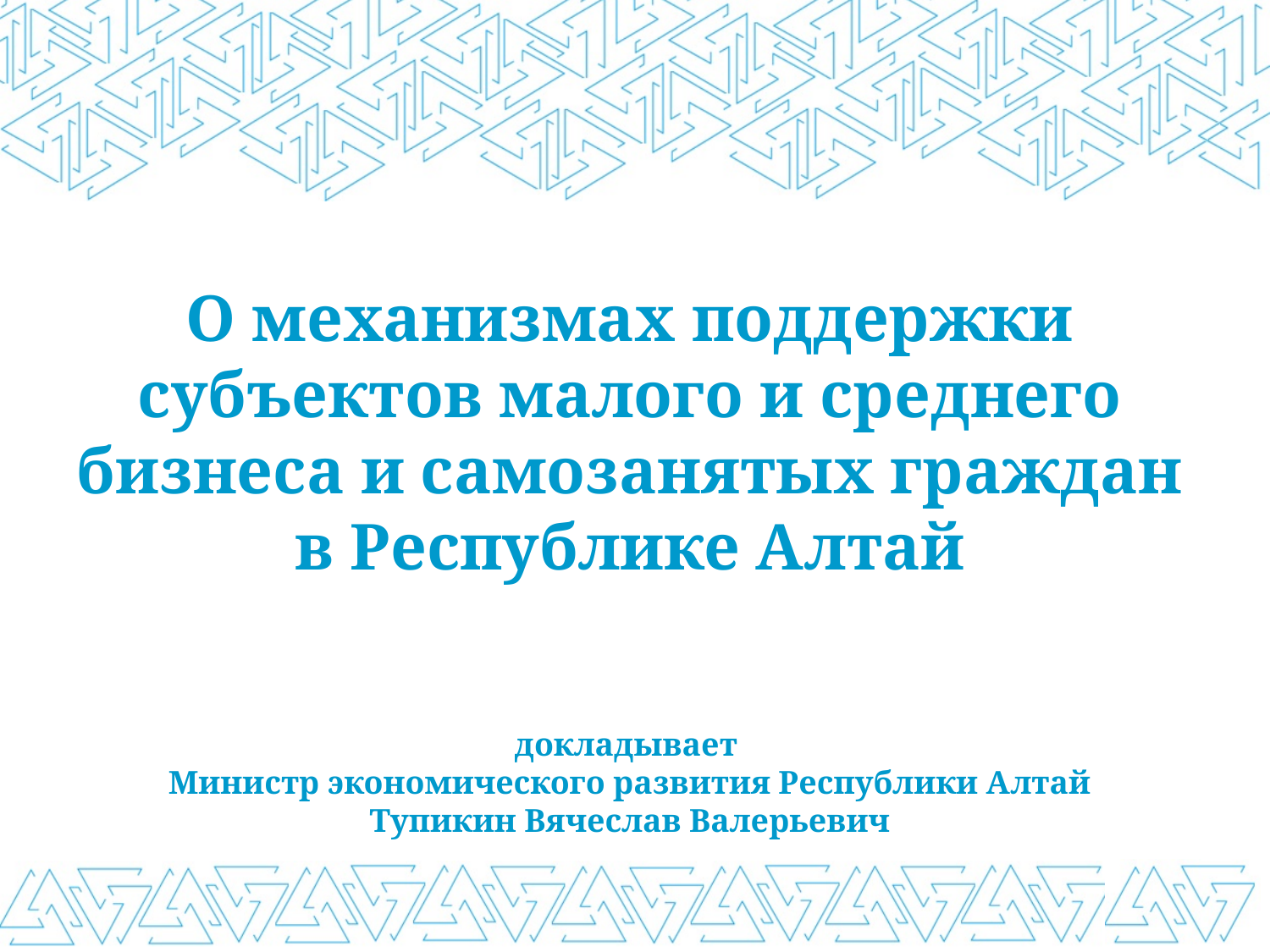

# О механизмах поддержки субъектов малого и среднего бизнеса и самозанятых граждан в Республике Алтай докладывает Министр экономического развития Республики Алтай Тупикин Вячеслав Валерьевич